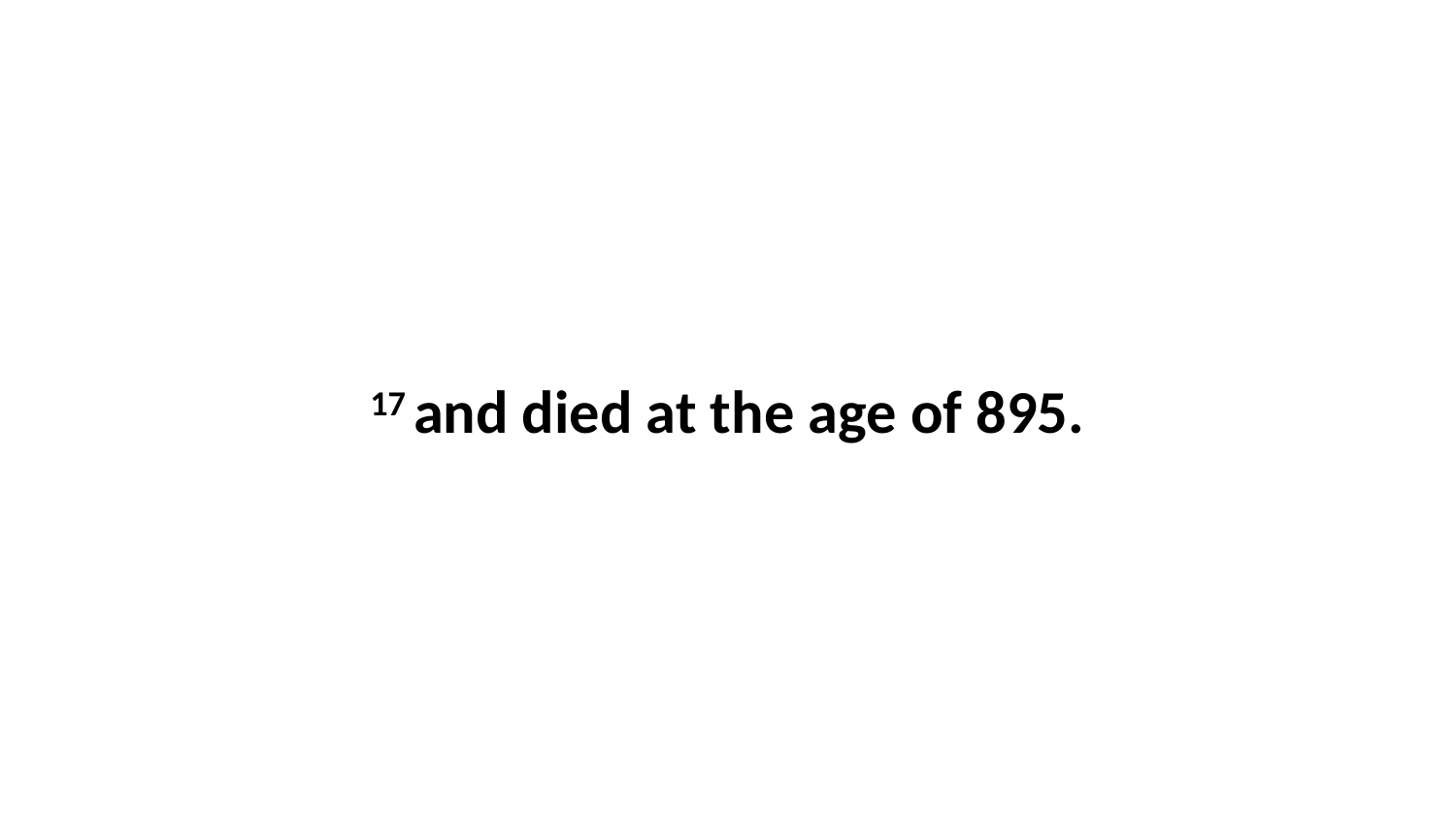

17 and died at the age of 895.